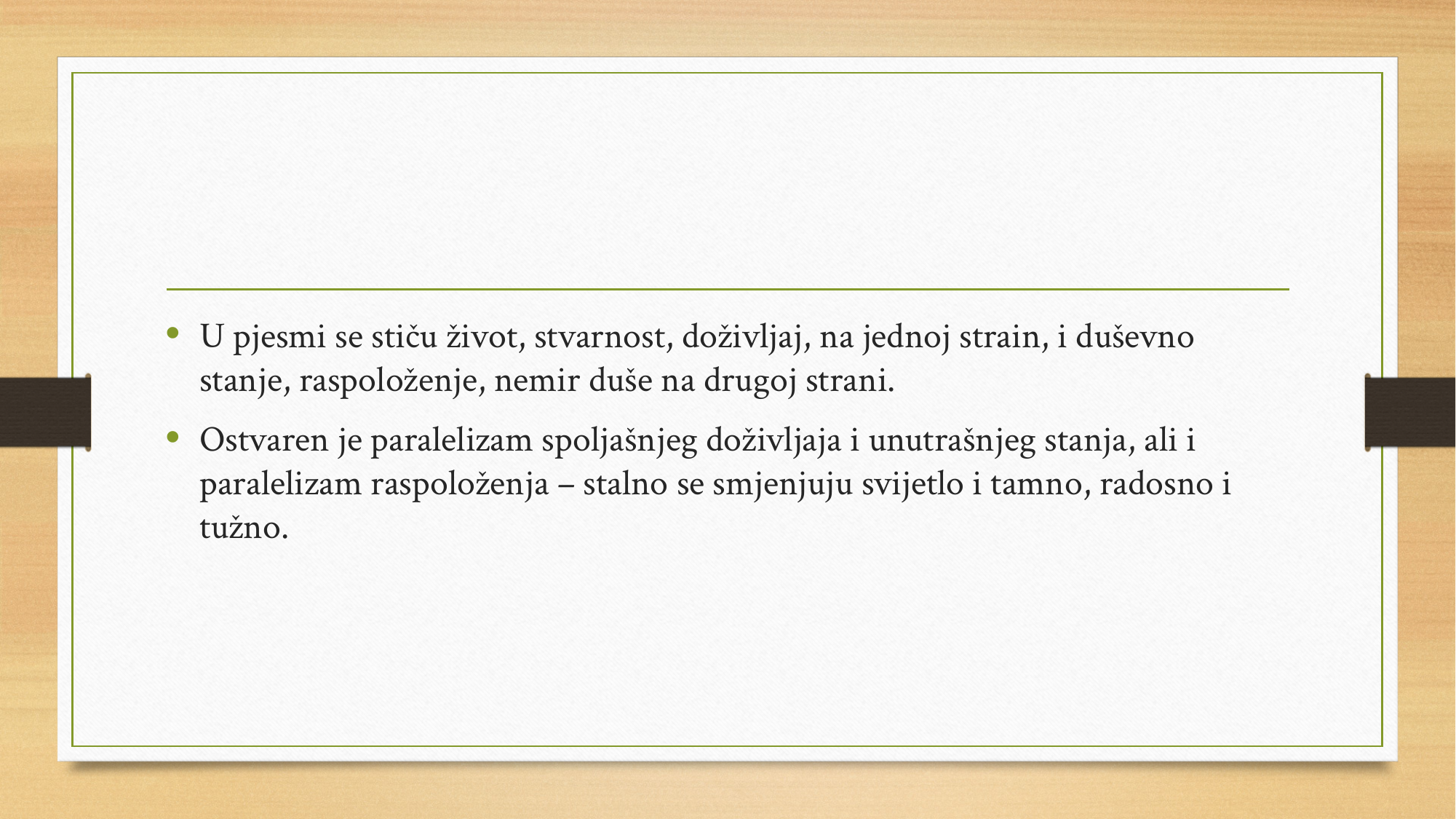

U pjesmi se stiču život, stvarnost, doživljaj, na jednoj strain, i duševno stanje, raspoloženje, nemir duše na drugoj strani.
Ostvaren je paralelizam spoljašnjeg doživljaja i unutrašnjeg stanja, ali i paralelizam raspoloženja – stalno se smjenjuju svijetlo i tamno, radosno i tužno.